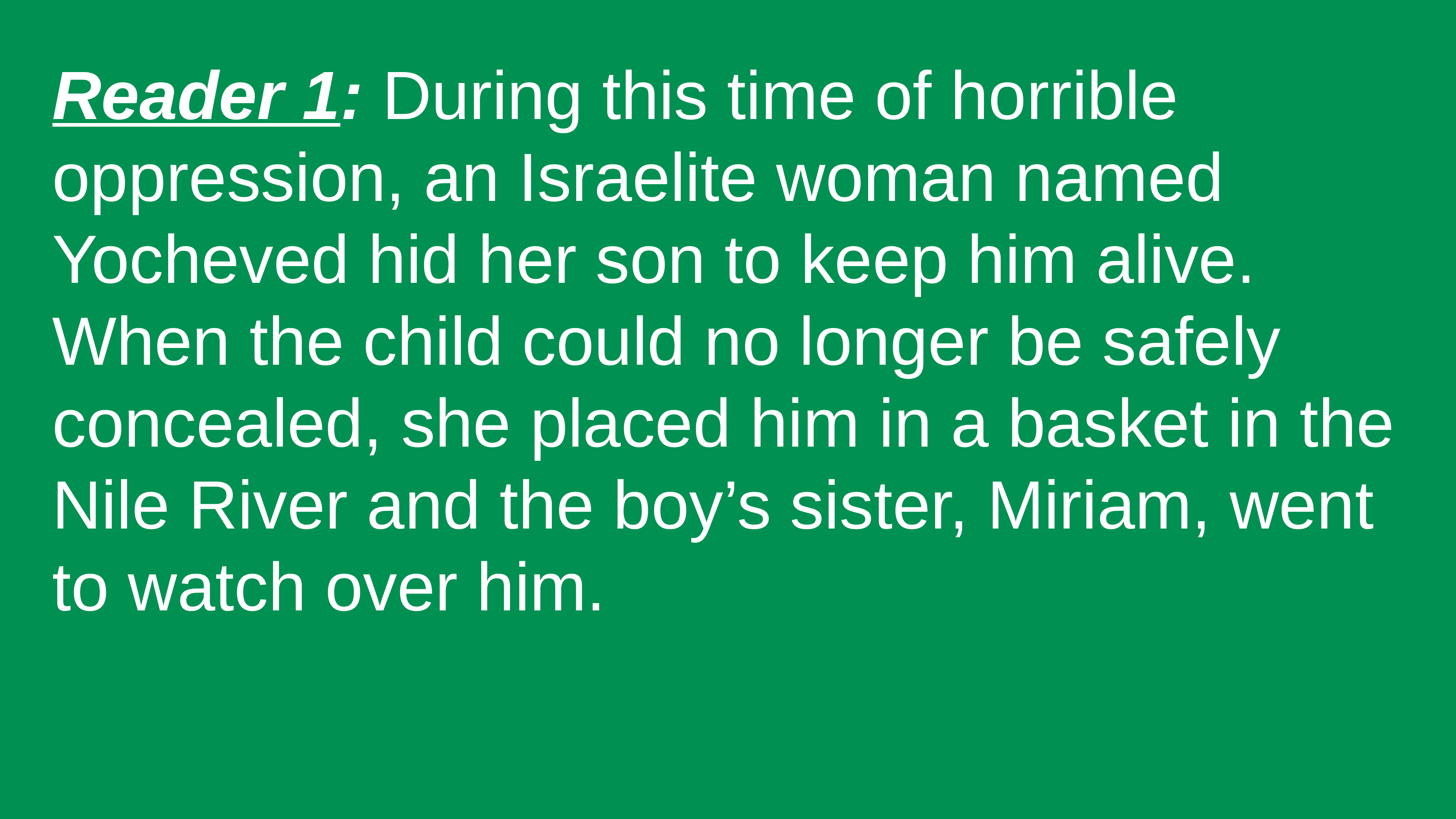

Reader 1: During this time of horrible oppression, an Israelite woman named Yocheved hid her son to keep him alive.  When the child could no longer be safely concealed, she placed him in a basket in the Nile River and the boy’s sister, Miriam, went to watch over him.